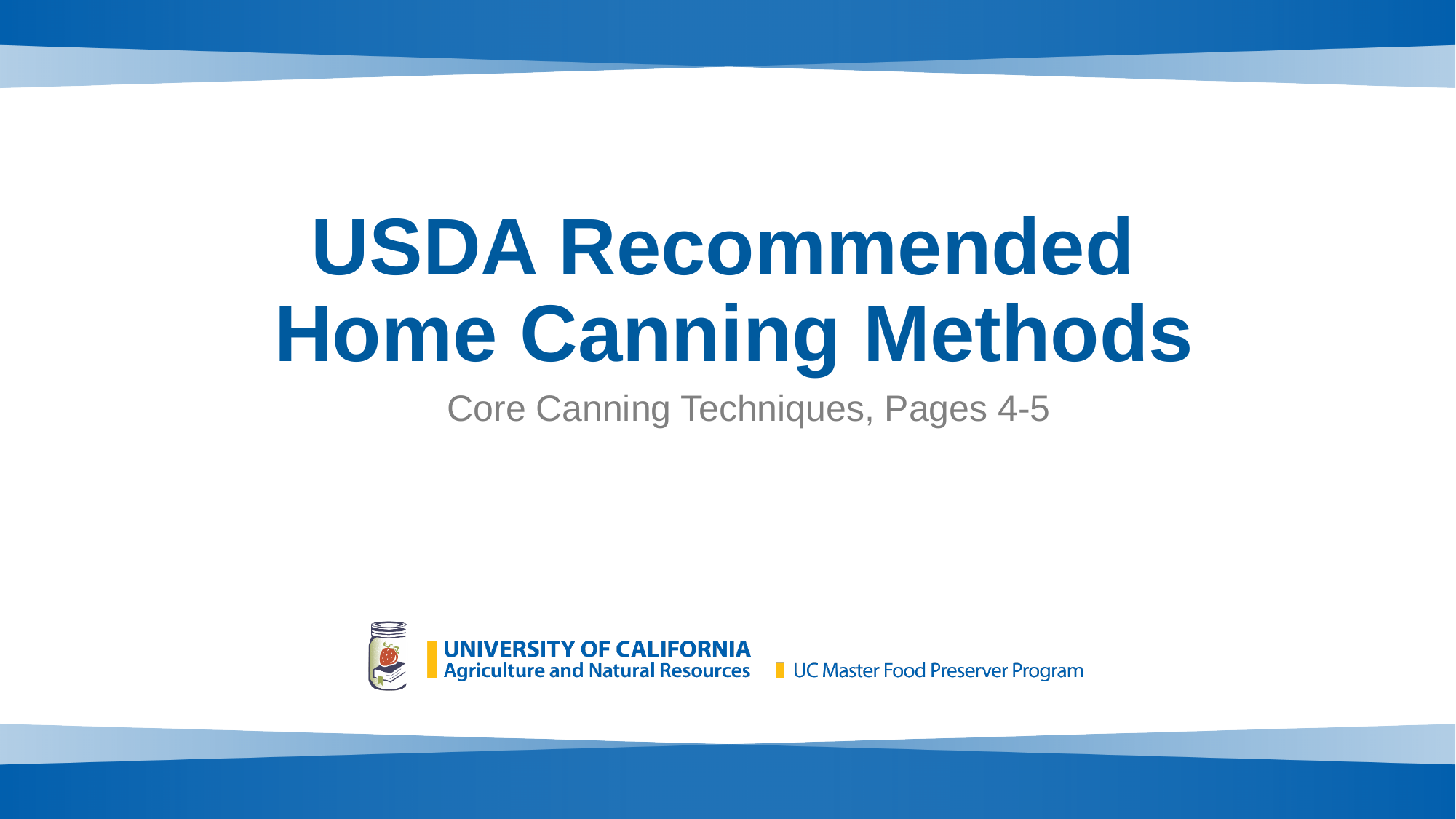

# USDA Recommended Home Canning Methods
Core Canning Techniques, Pages 4-5